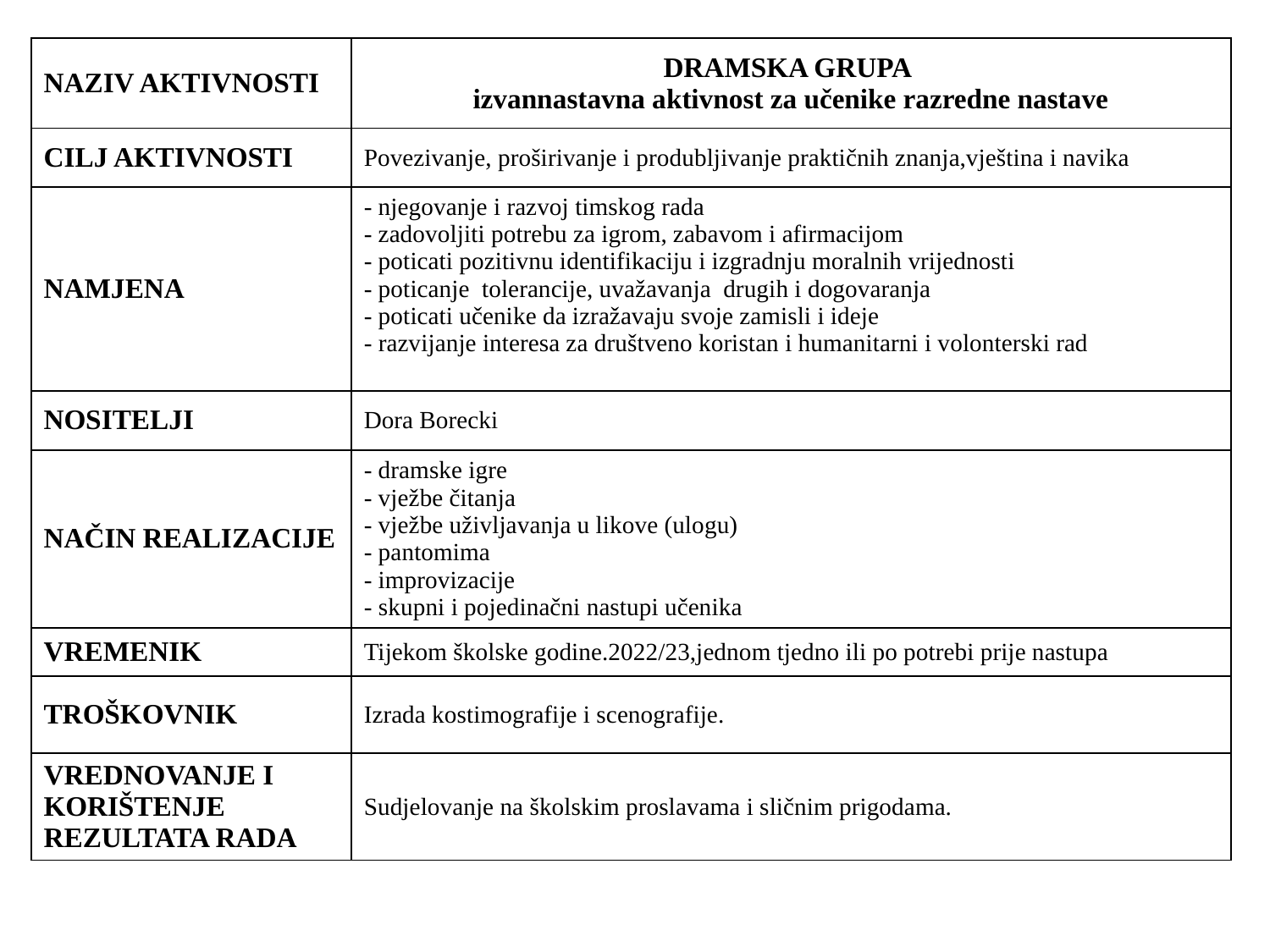

| NAZIV AKTIVNOSTI | DRAMSKA GRUPA  izvannastavna aktivnost za učenike razredne nastave |
| --- | --- |
| CILJ AKTIVNOSTI | Povezivanje, proširivanje i produbljivanje praktičnih znanja,vještina i navika |
| NAMJENA | - njegovanje i razvoj timskog rada - zadovoljiti potrebu za igrom, zabavom i afirmacijom - poticati pozitivnu identifikaciju i izgradnju moralnih vrijednosti - poticanje  tolerancije, uvažavanja  drugih i dogovaranja - poticati učenike da izražavaju svoje zamisli i ideje - razvijanje interesa za društveno koristan i humanitarni i volonterski rad |
| NOSITELJI | Dora Borecki |
| NAČIN REALIZACIJE | - dramske igre - vježbe čitanja - vježbe uživljavanja u likove (ulogu) - pantomima - improvizacije - skupni i pojedinačni nastupi učenika |
| VREMENIK | Tijekom školske godine.2022/23,jednom tjedno ili po potrebi prije nastupa |
| TROŠKOVNIK | Izrada kostimografije i scenografije. |
| VREDNOVANJE I KORIŠTENJE REZULTATA RADA | Sudjelovanje na školskim proslavama i sličnim prigodama. |